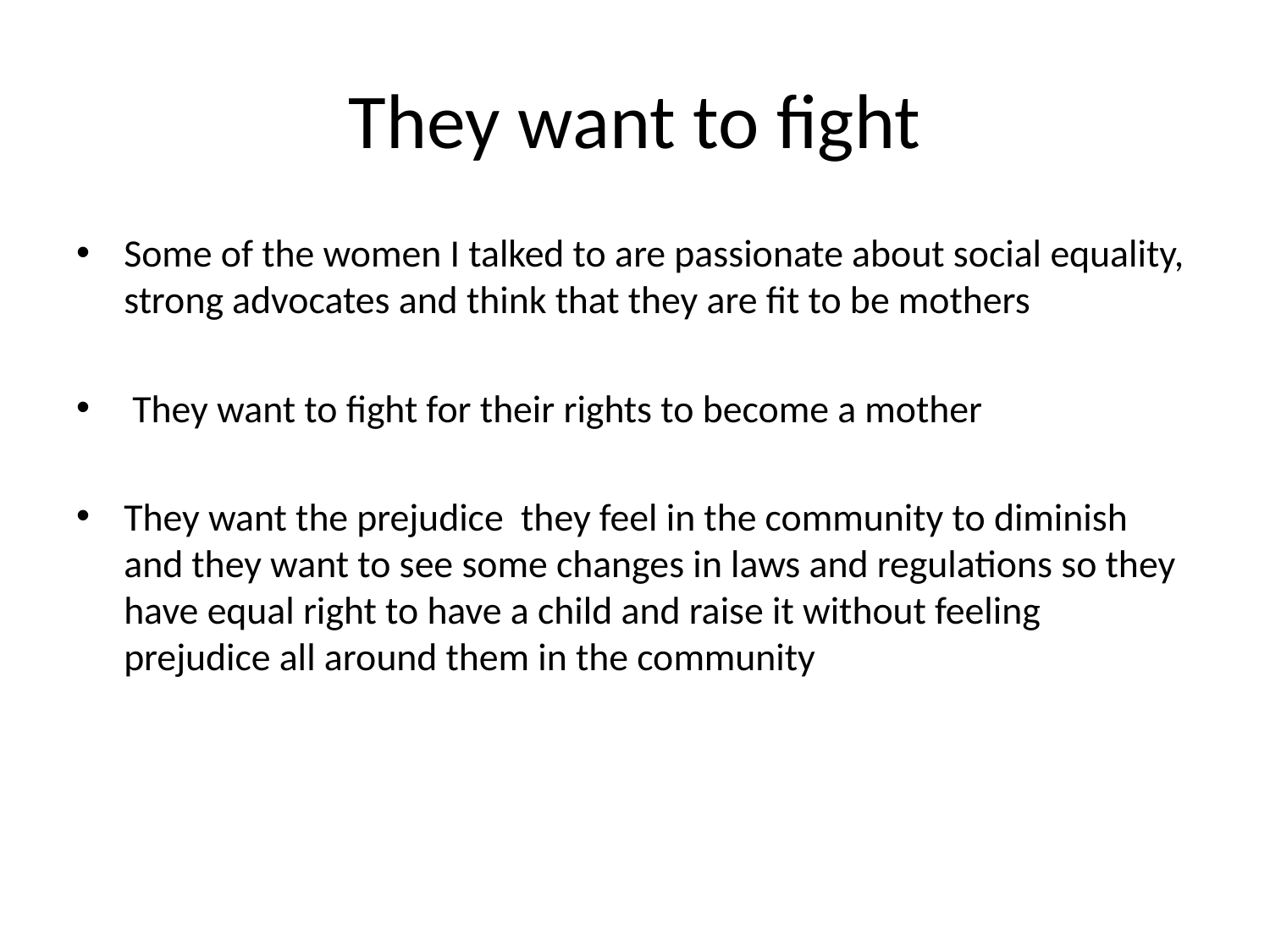

# They want to fight
Some of the women I talked to are passionate about social equality, strong advocates and think that they are fit to be mothers

 They want to fight for their rights to become a mother

They want the prejudice  they feel in the community to diminish and they want to see some changes in laws and regulations so they have equal right to have a child and raise it without feeling prejudice all around them in the community